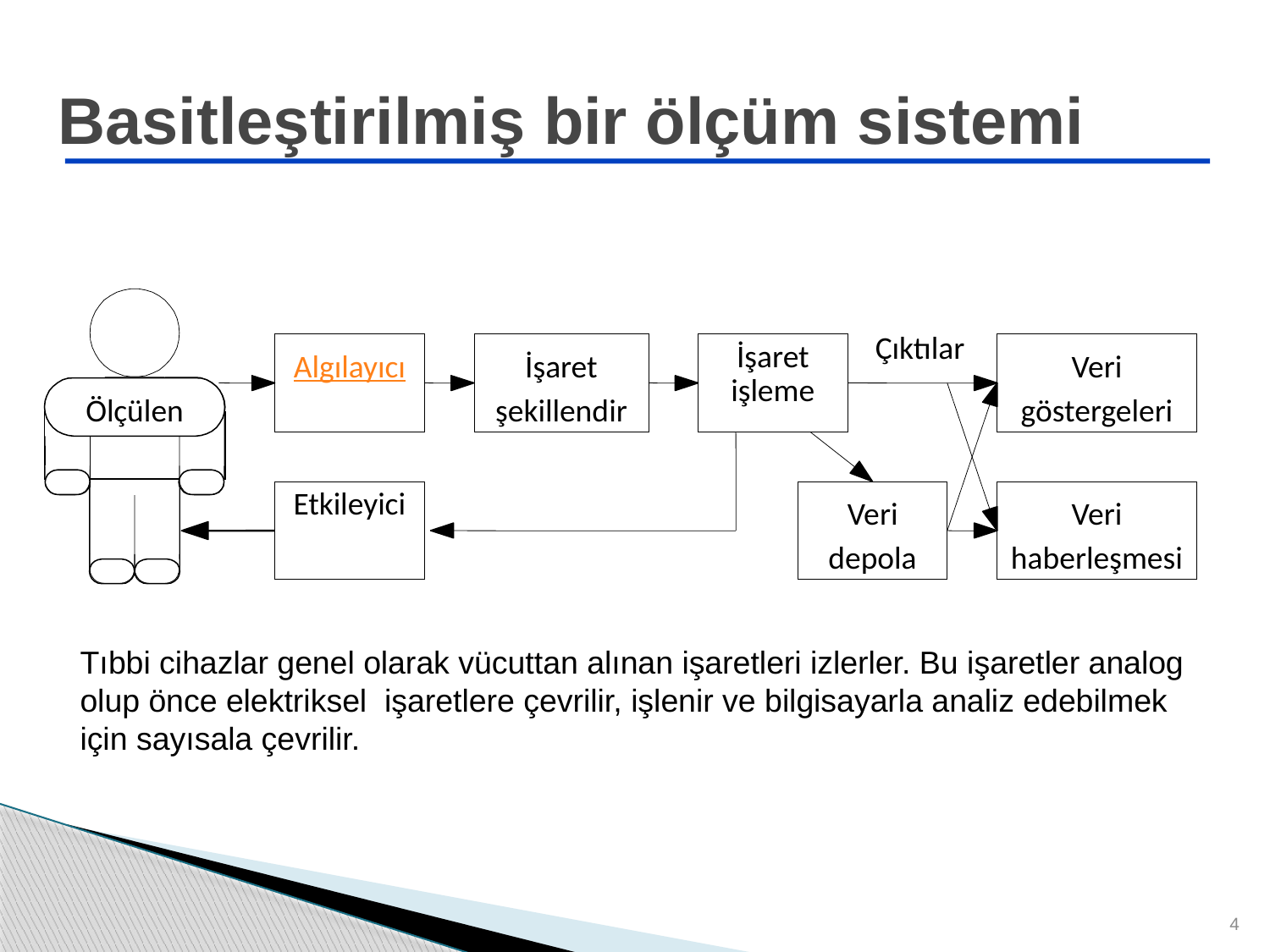

Basitleştirilmiş bir ölçüm sistemi

Çıktılar
Algılayıcı
İşaret şekillendir
İşaret işleme
Veri göstergeleri

Ölçülen

Etkileyici
Veri depola
Veri haberleşmesi

Tıbbi cihazlar genel olarak vücuttan alınan işaretleri izlerler. Bu işaretler analog olup önce elektriksel  işaretlere çevrilir, işlenir ve bilgisayarla analiz edebilmek için sayısala çevrilir.
4